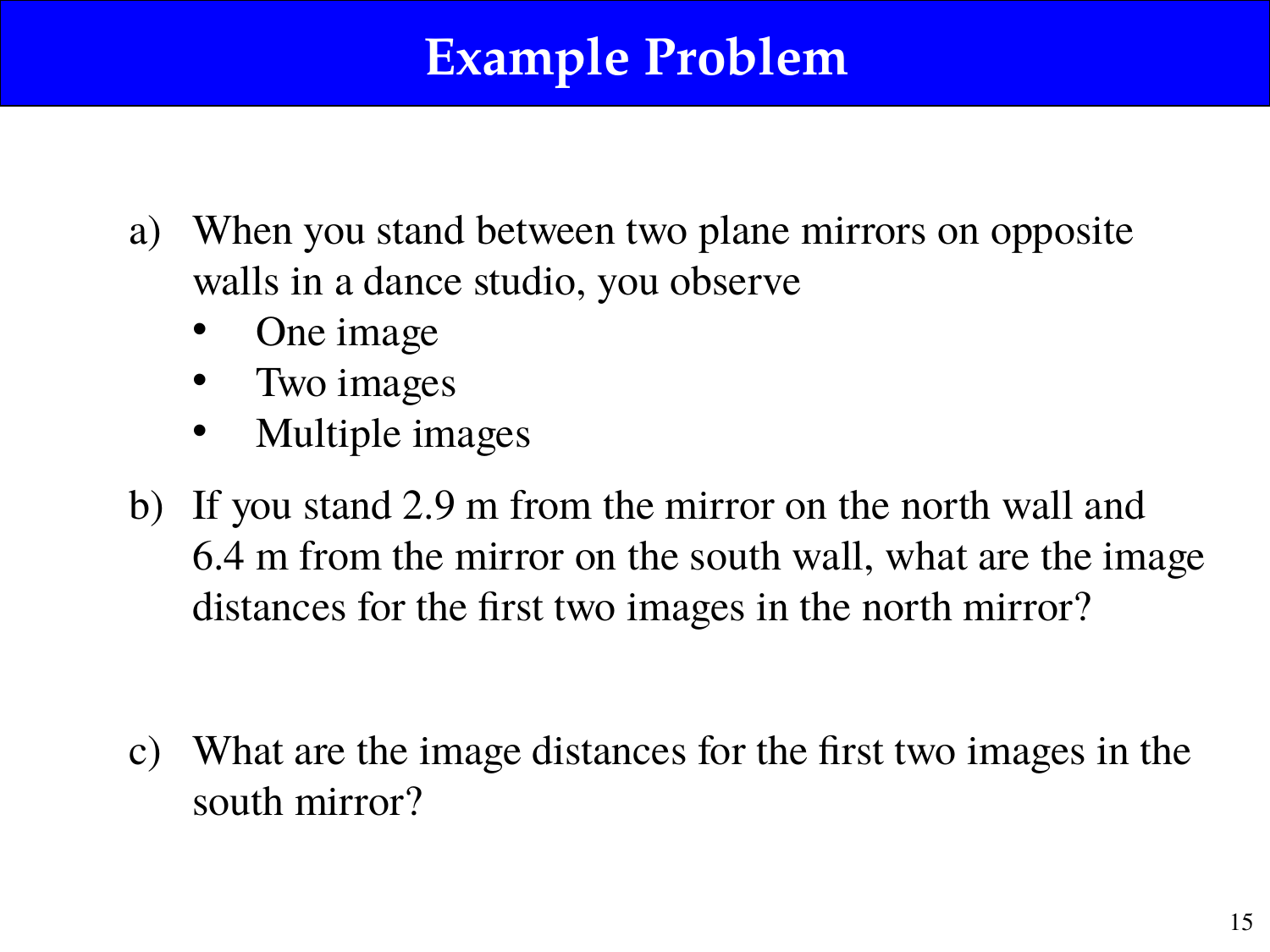

Example Problem
When you stand between two plane mirrors on opposite walls in a dance studio, you observe
One image
Two images
Multiple images
If you stand 2.9 m from the mirror on the north wall and 6.4 m from the mirror on the south wall, what are the image distances for the first two images in the north mirror?

What are the image distances for the first two images in the south mirror?
15